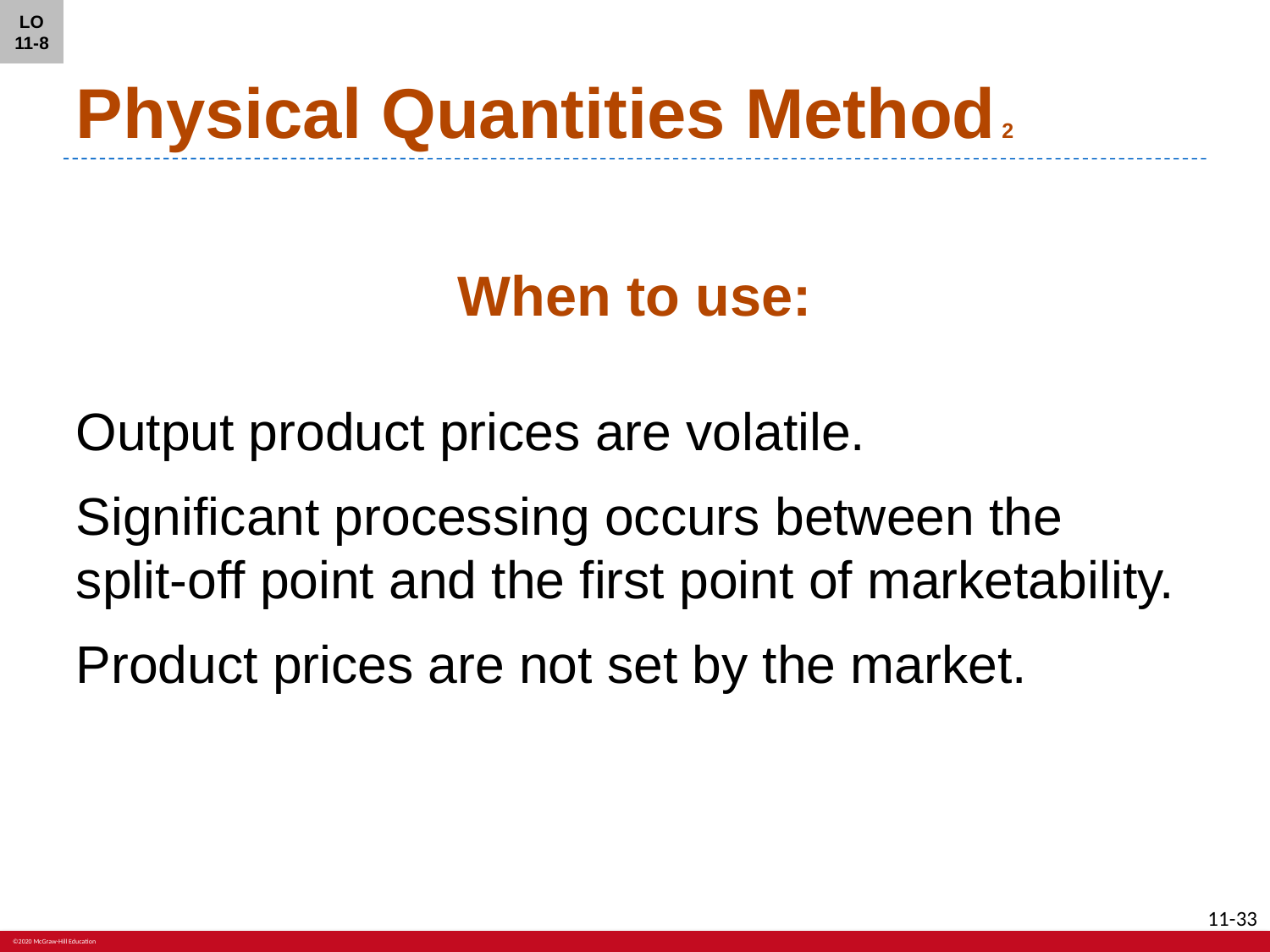

LO 11-8
# Physical Quantities Method 2
When to use:
Output product prices are volatile.
Significant processing occurs between the
split-off point and the first point of marketability.
Product prices are not set by the market.